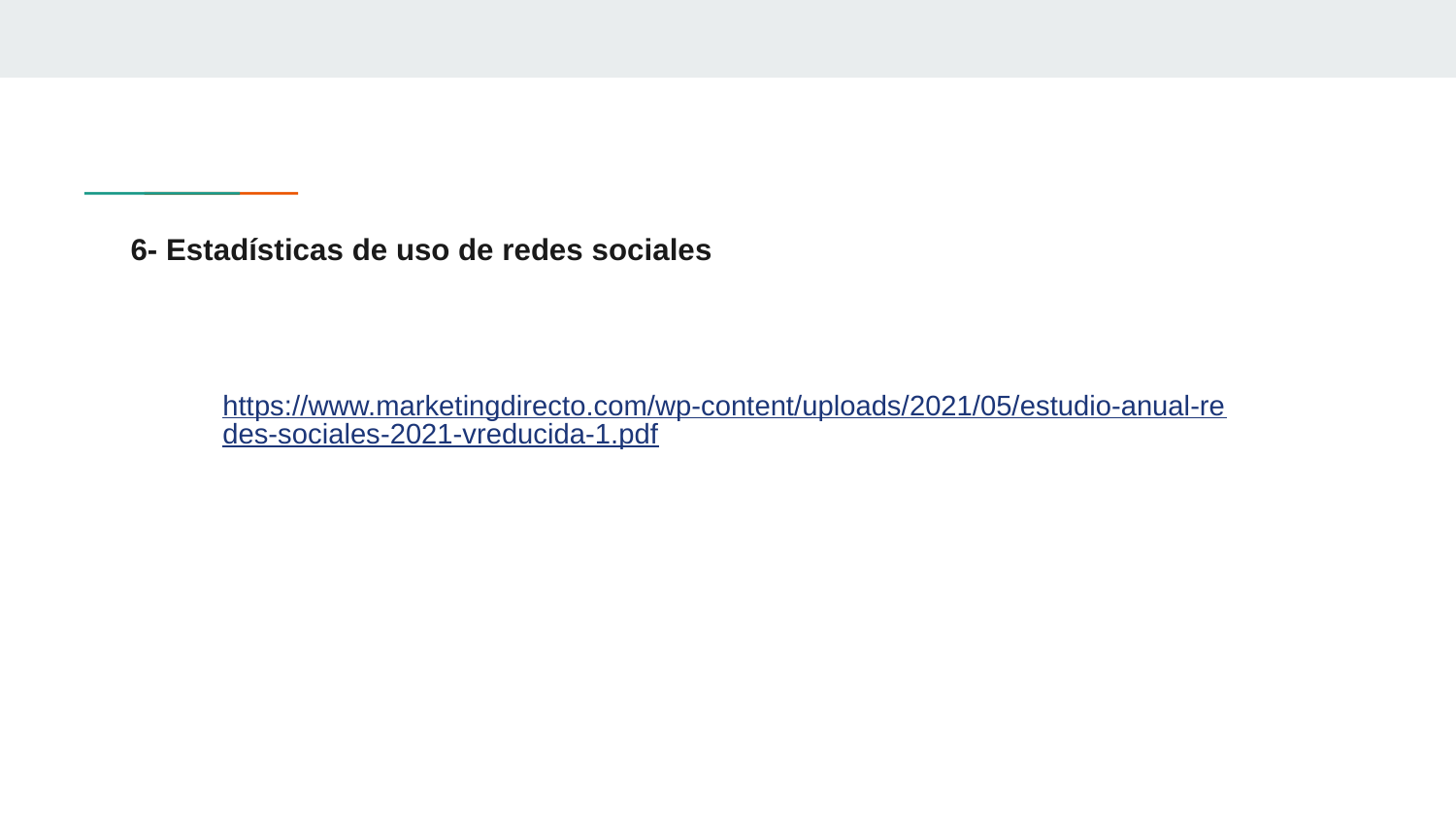

# 6- Estadísticas de uso de redes sociales

https://www.marketingdirecto.com/wp-content/uploads/2021/05/estudio-anual-redes-sociales-2021-vreducida-1.pdf